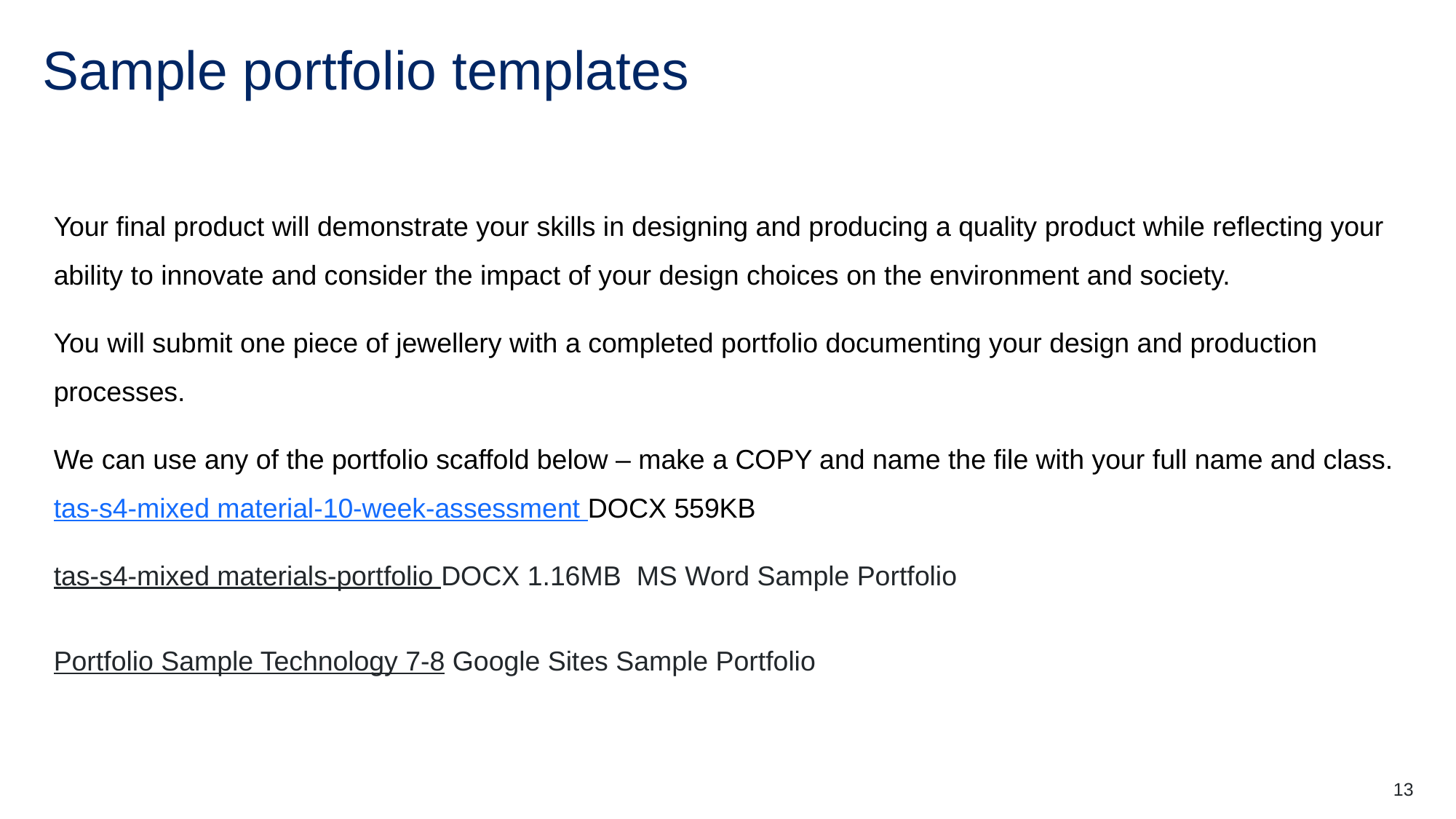

# Sample portfolio templates
Your final product will demonstrate your skills in designing and producing a quality product while reflecting your ability to innovate and consider the impact of your design choices on the environment and society.
You will submit one piece of jewellery with a completed portfolio documenting your design and production processes.
We can use any of the portfolio scaffold below – make a COPY and name the file with your full name and class. tas-s4-mixed material-10-week-assessment DOCX 559KB
tas-s4-mixed materials-portfolio DOCX 1.16MB  MS Word Sample Portfolio
Portfolio Sample Technology 7-8 Google Sites Sample Portfolio
13